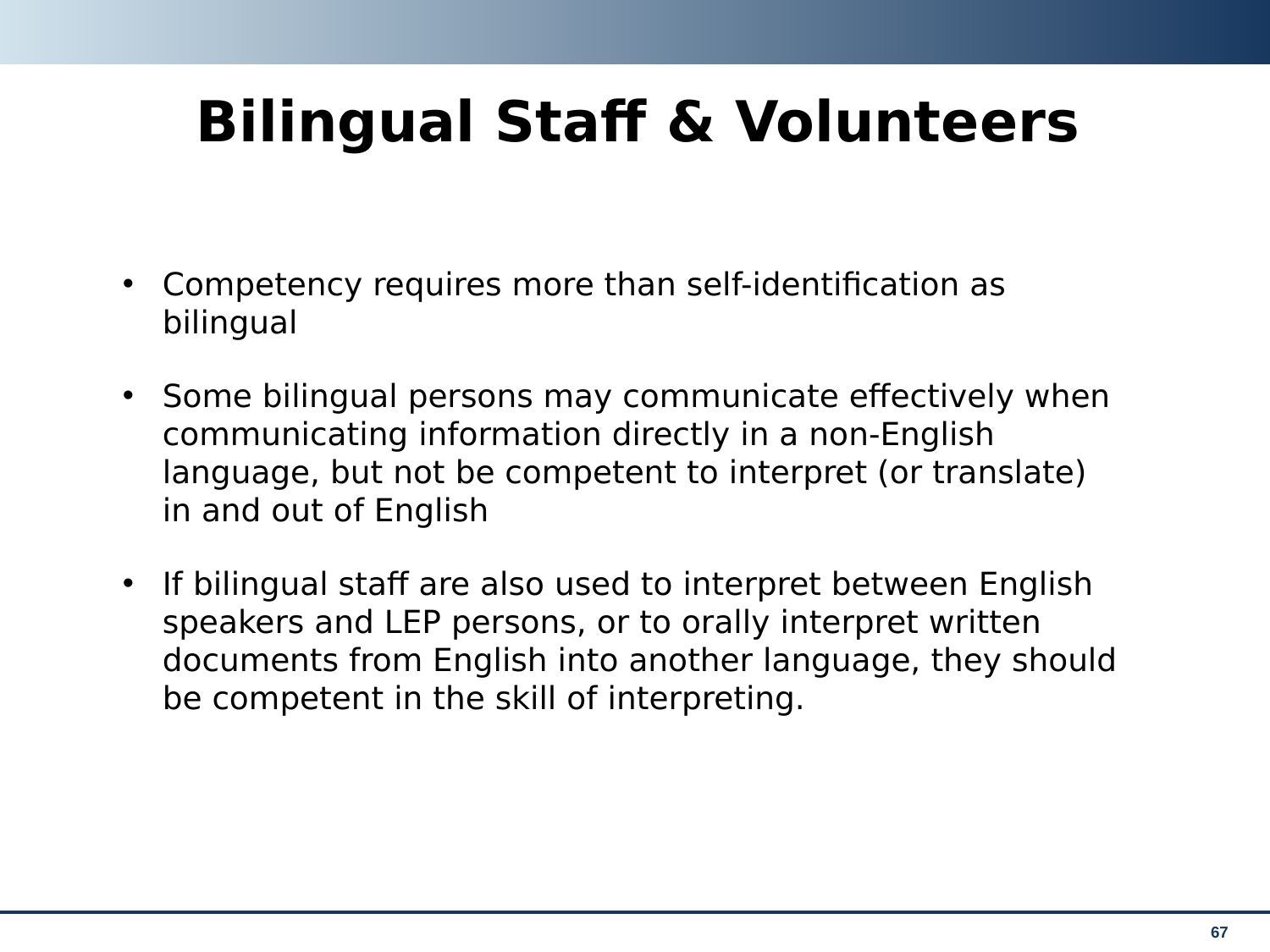

# Bilingual Staff & Volunteers
Competency requires more than self-identification as bilingual
Some bilingual persons may communicate effectively when communicating information directly in a non-English language, but not be competent to interpret (or translate) in and out of English
If bilingual staff are also used to interpret between English speakers and LEP persons, or to orally interpret written documents from English into another language, they should be competent in the skill of interpreting.